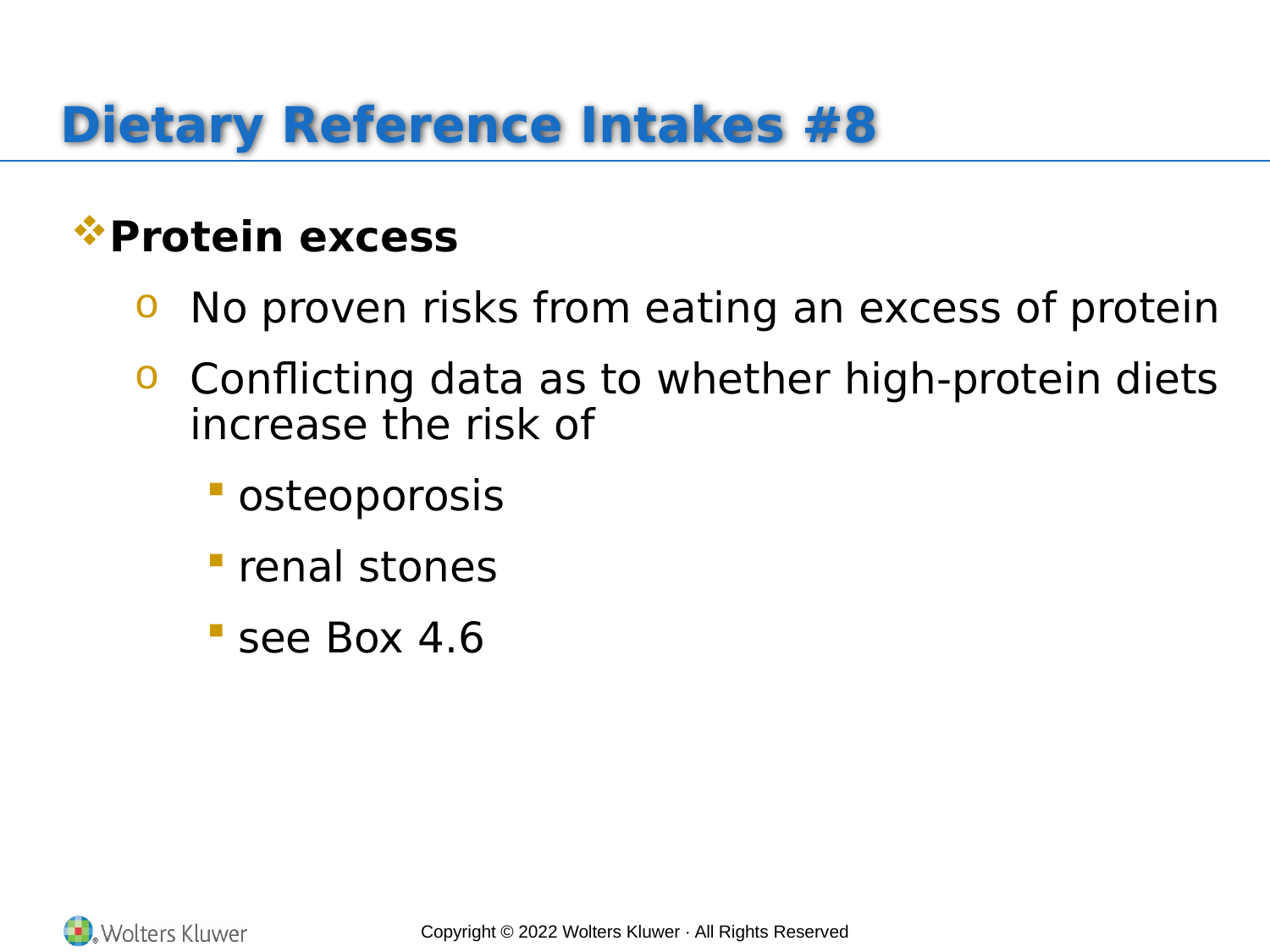

# Dietary Reference Intakes #8
Protein excess
No proven risks from eating an excess of protein
Conflicting data as to whether high-protein diets increase the risk of
osteoporosis
renal stones
see Box 4.6